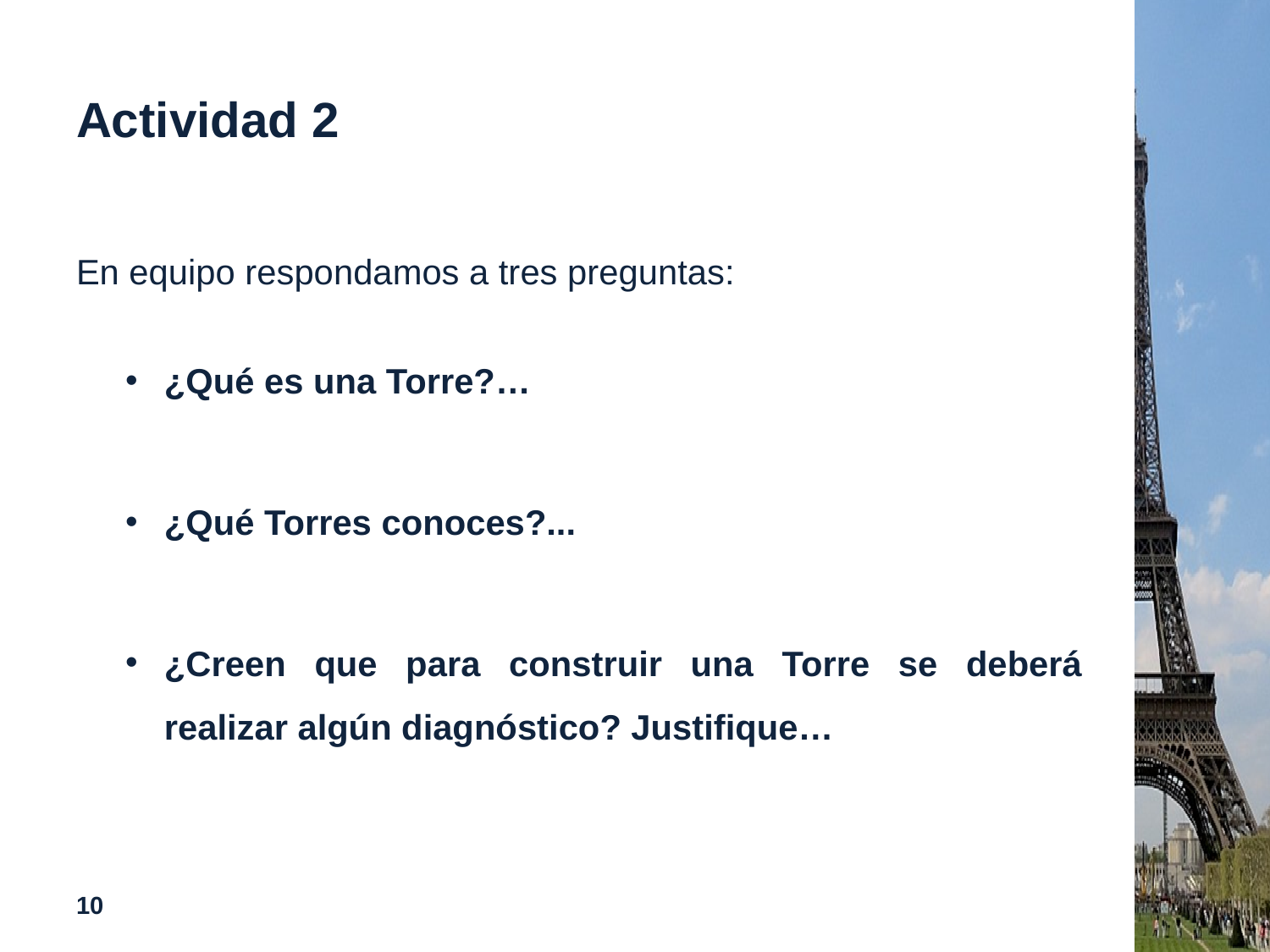

# Actividad 2
En equipo respondamos a tres preguntas:

¿Qué es una Torre?…

¿Qué Torres conoces?...

¿Creen que para construir una Torre se deberá realizar algún diagnóstico? Justifique…

10